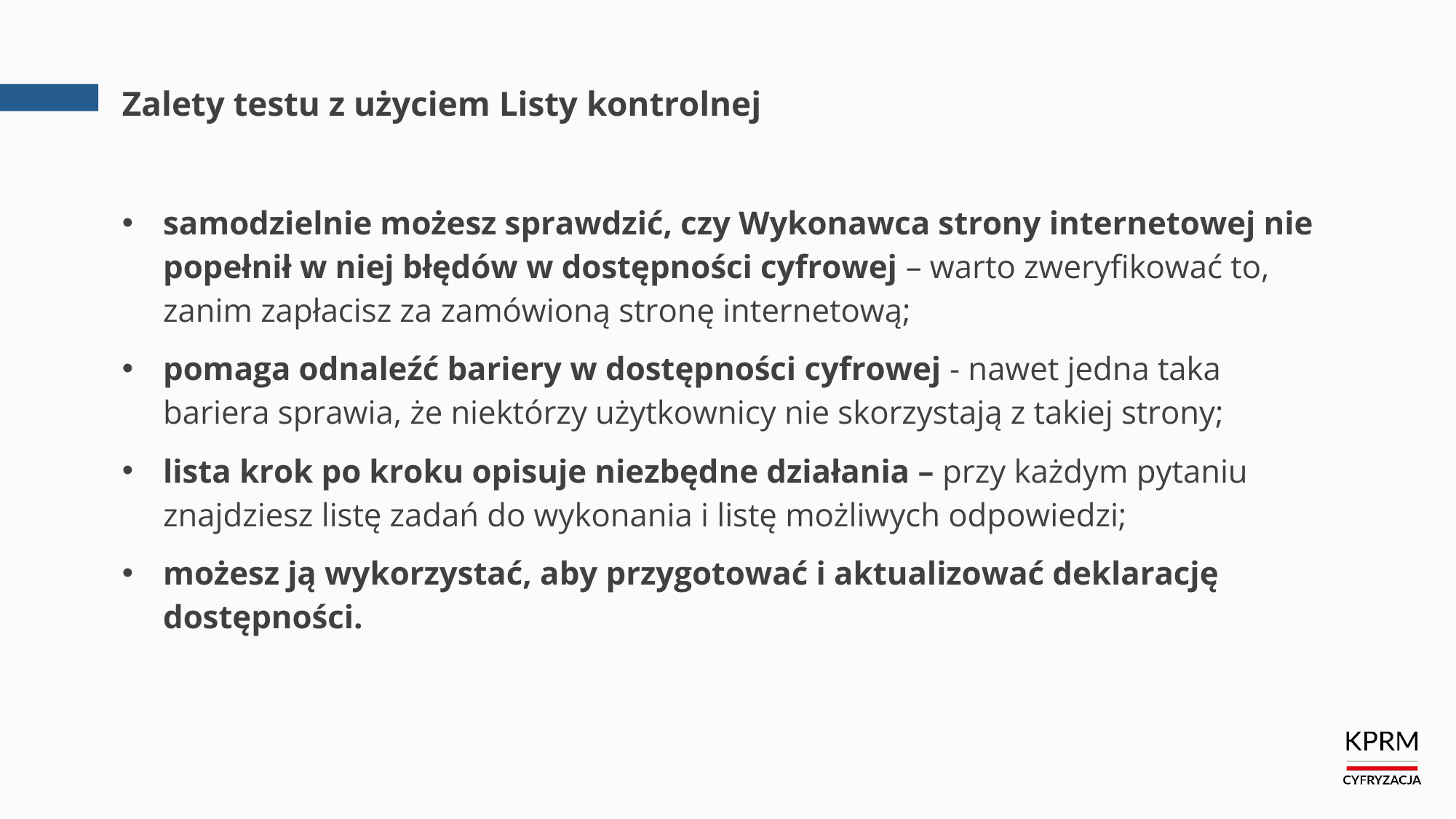

# Zalety testu z użyciem Listy kontrolnej
samodzielnie możesz sprawdzić, czy Wykonawca strony internetowej nie popełnił w niej błędów w dostępności cyfrowej – warto zweryfikować to, zanim zapłacisz za zamówioną stronę internetową;
pomaga odnaleźć bariery w dostępności cyfrowej - nawet jedna taka bariera sprawia, że niektórzy użytkownicy nie skorzystają z takiej strony;
lista krok po kroku opisuje niezbędne działania – przy każdym pytaniu znajdziesz listę zadań do wykonania i listę możliwych odpowiedzi;
możesz ją wykorzystać, aby przygotować i aktualizować deklarację dostępności.